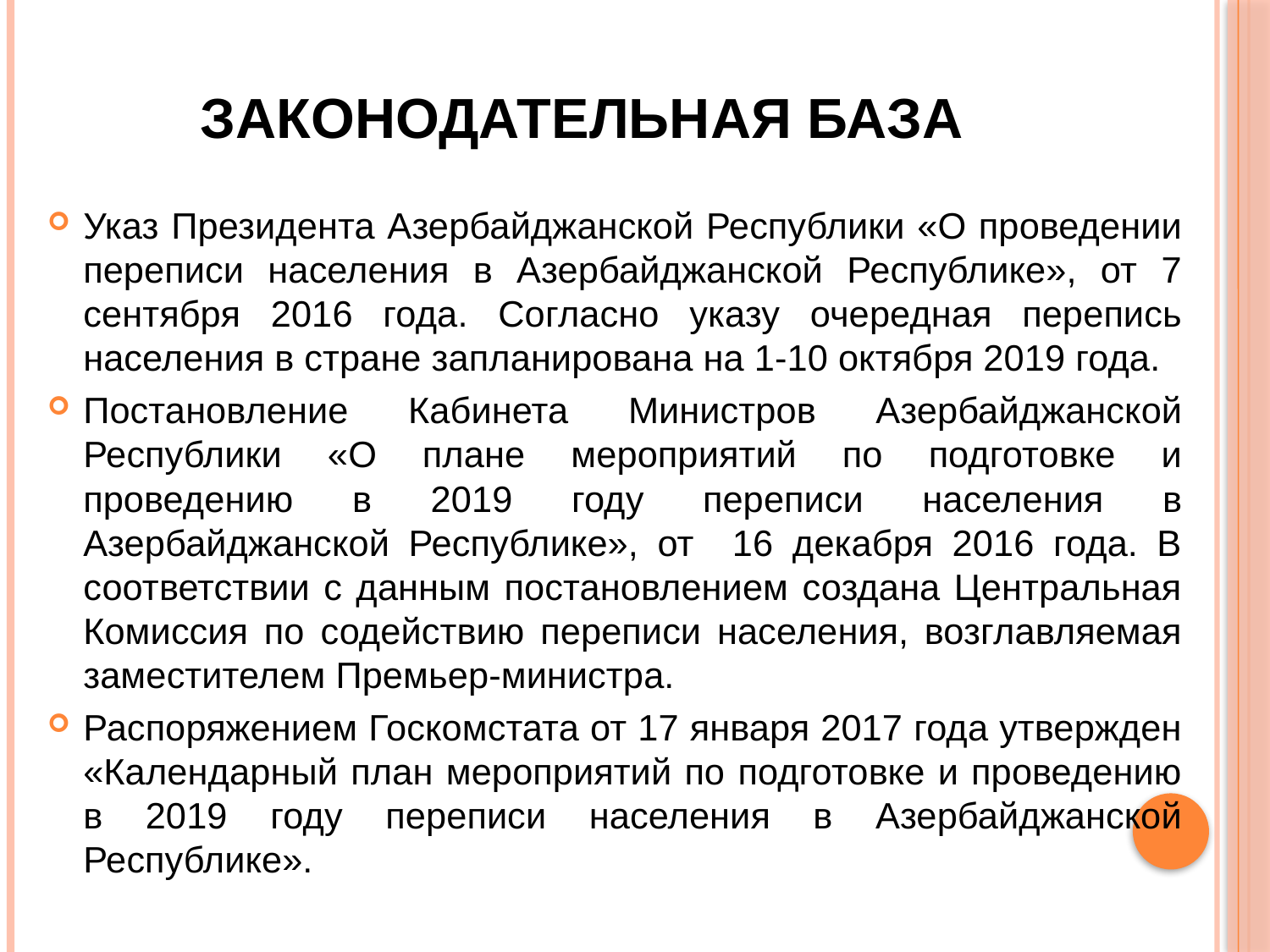

# ЗАКОНОДАТЕЛЬНАЯ БАЗА
Указ Президента Азербайджанской Республики «О проведении переписи населения в Азербайджанской Республике», от 7 сeнтября 2016 года. Согласно указу очередная перепись населения в стране запланирована на 1-10 октября 2019 года.
Постановление Кабинета Министров Азербайджанской Республики «О плане мероприятий по подготовке и проведению в 2019 году переписи населения в Азербайджанской Республике», от  16 декабря 2016 года. В соответствии с данным постановлением создана Центральная Комиссия по содействию переписи населения, возглавляемая заместителем Премьер-министра.
Распоряжением Госкомстата от 17 января 2017 года утвержден «Календарный план мероприятий по подготовке и проведению в 2019 году переписи населения в Азербайджанской Республике».